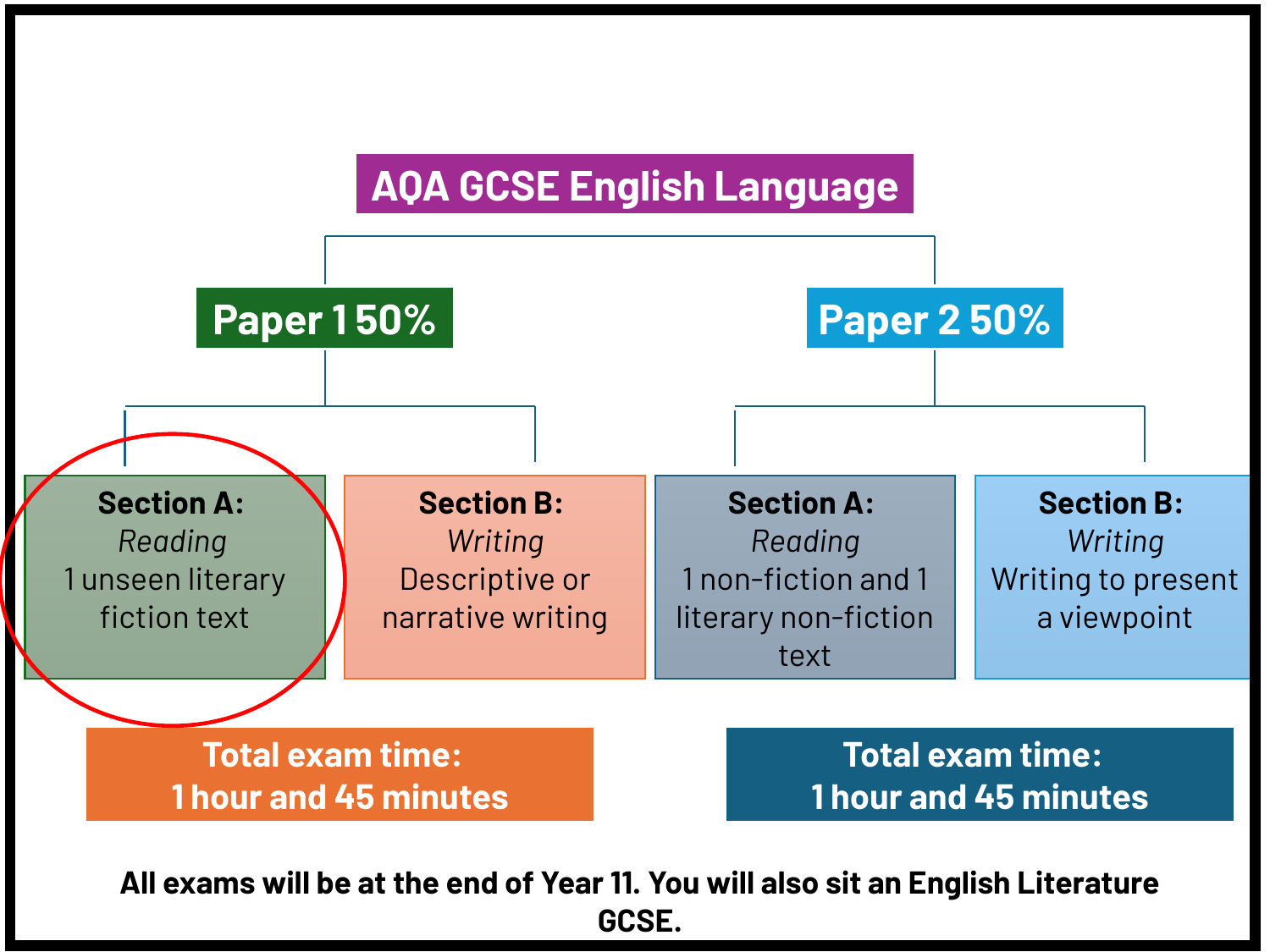

AQA GCSE English Language
Paper 1 50%
Paper 2 50%

Section A:
Reading
1 unseen literary fiction text

Section B:
Writing
Descriptive or narrative writing

Section A:
Reading
1 non-fiction and 1 literary non-fiction text
Section B:
Writing
Writing to present a viewpoint

Total exam time:
1 hour and 45 minutes
Total exam time:
1 hour and 45 minutes
All exams will be at the end of Year 11. You will also sit an English Literature GCSE.